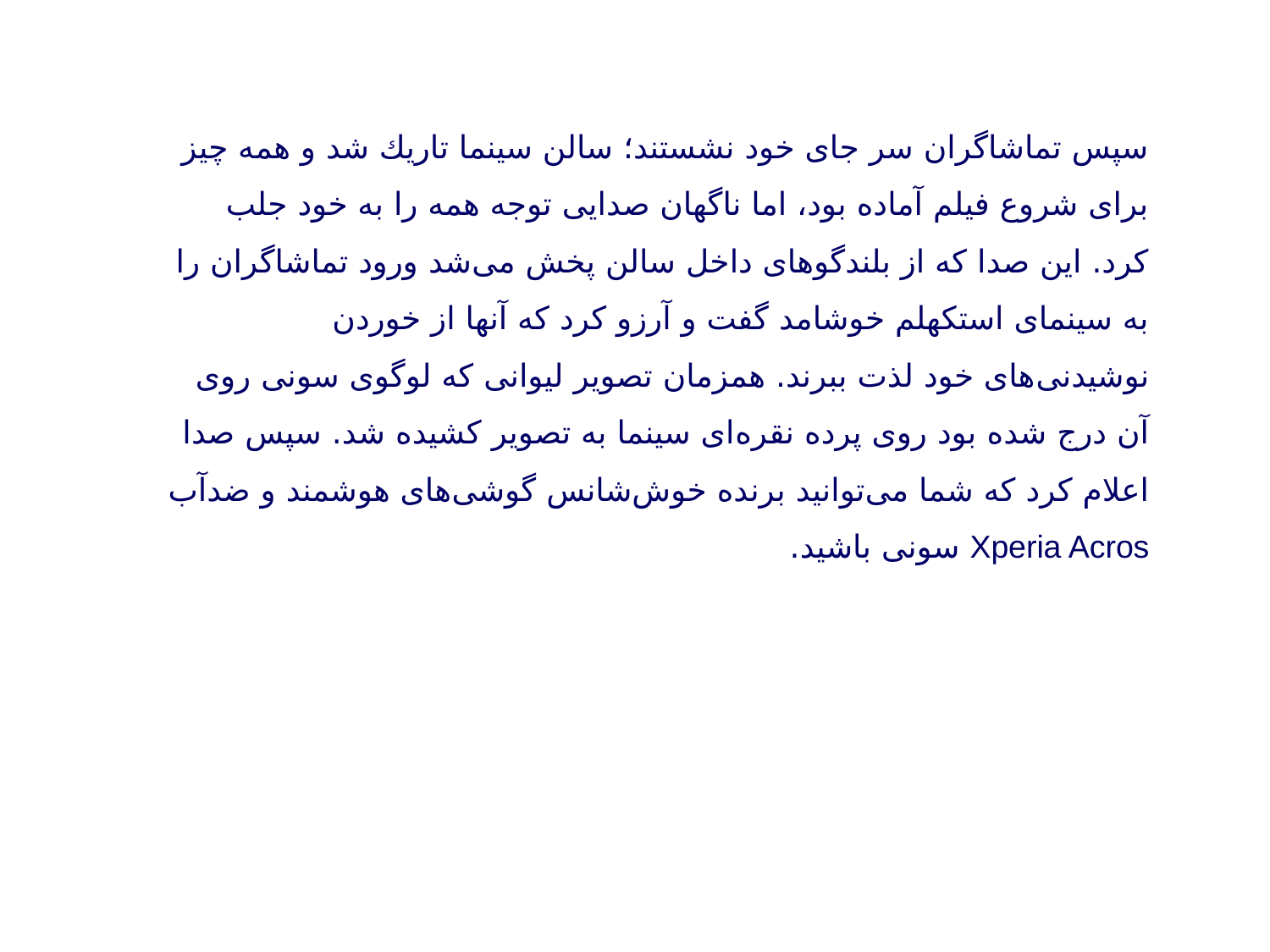

سپس تماشاگران سر جای خود نشستند؛ سالن سینما تاریك شد و همه چیز برای شروع فیلم آماده بود، اما ناگهان صدایی توجه همه را به خود جلب كرد. این صدا كه از بلندگوهای داخل سالن پخش می‌شد ورود تماشاگران را به سینمای استكهلم خوشامد گفت و آرزو كرد كه آنها از خوردن نوشیدنی‌های خود لذت ببرند. همزمان تصویر لیوانی كه لوگوی سونی روی آن درج شده بود روی پرده نقره‌ای سینما به تصویر كشیده شد. سپس صدا اعلام كرد كه شما می‌توانید برنده خوش‌شانس گوشی‌های هوشمند و ضدآب Xperia Acros سونی باشید.